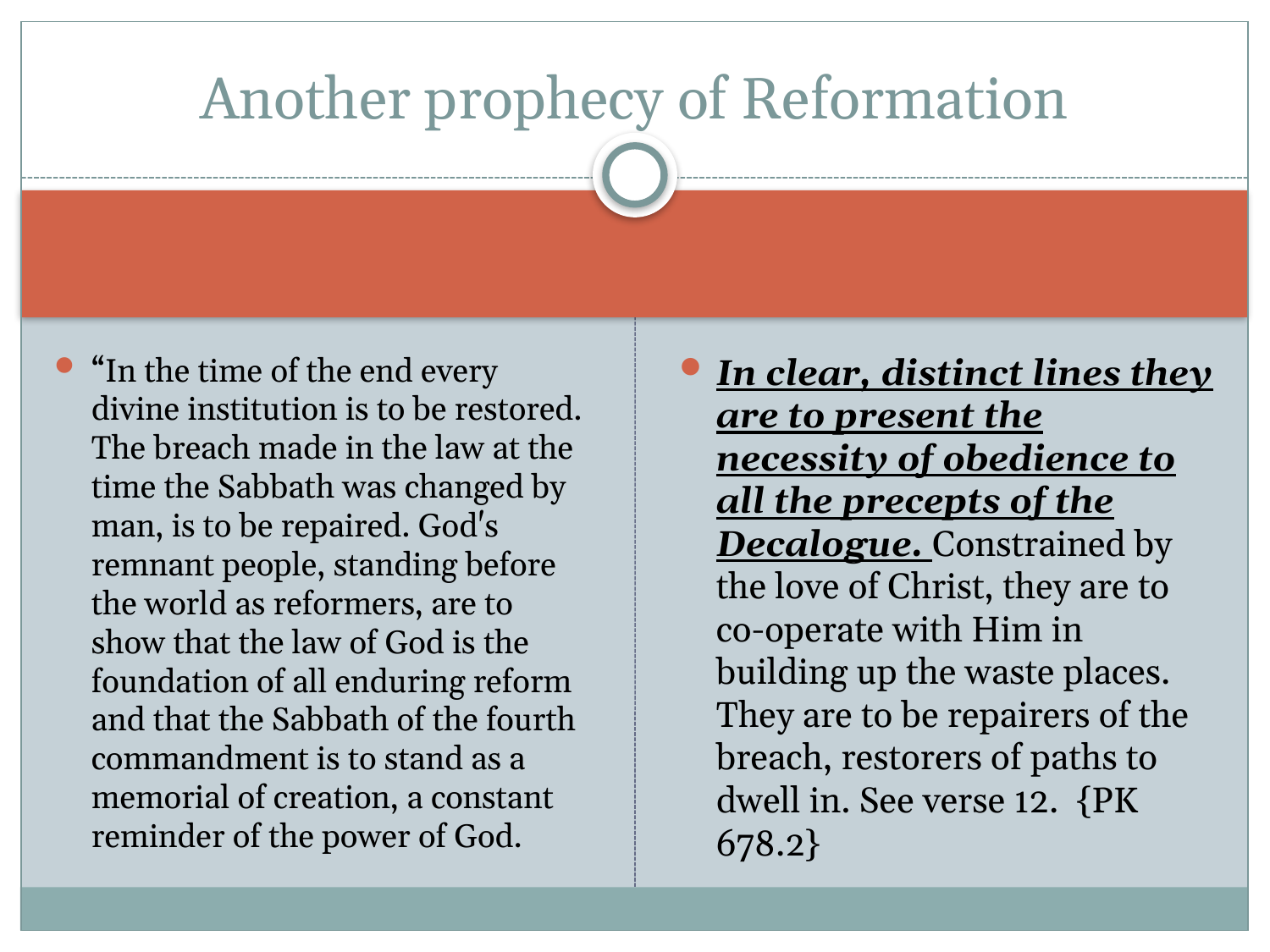

# Another prophecy of Reformation

“In the time of the end every divine institution is to be restored. The breach made in the law at the time the Sabbath was changed by man, is to be repaired. God's remnant people, standing before the world as reformers, are to show that the law of God is the foundation of all enduring reform and that the Sabbath of the fourth commandment is to stand as a memorial of creation, a constant reminder of the power of God.
In clear, distinct lines they are to present the necessity of obedience to all the precepts of the Decalogue. Constrained by the love of Christ, they are to co-operate with Him in building up the waste places. They are to be repairers of the breach, restorers of paths to dwell in. See verse 12.  {PK 678.2}